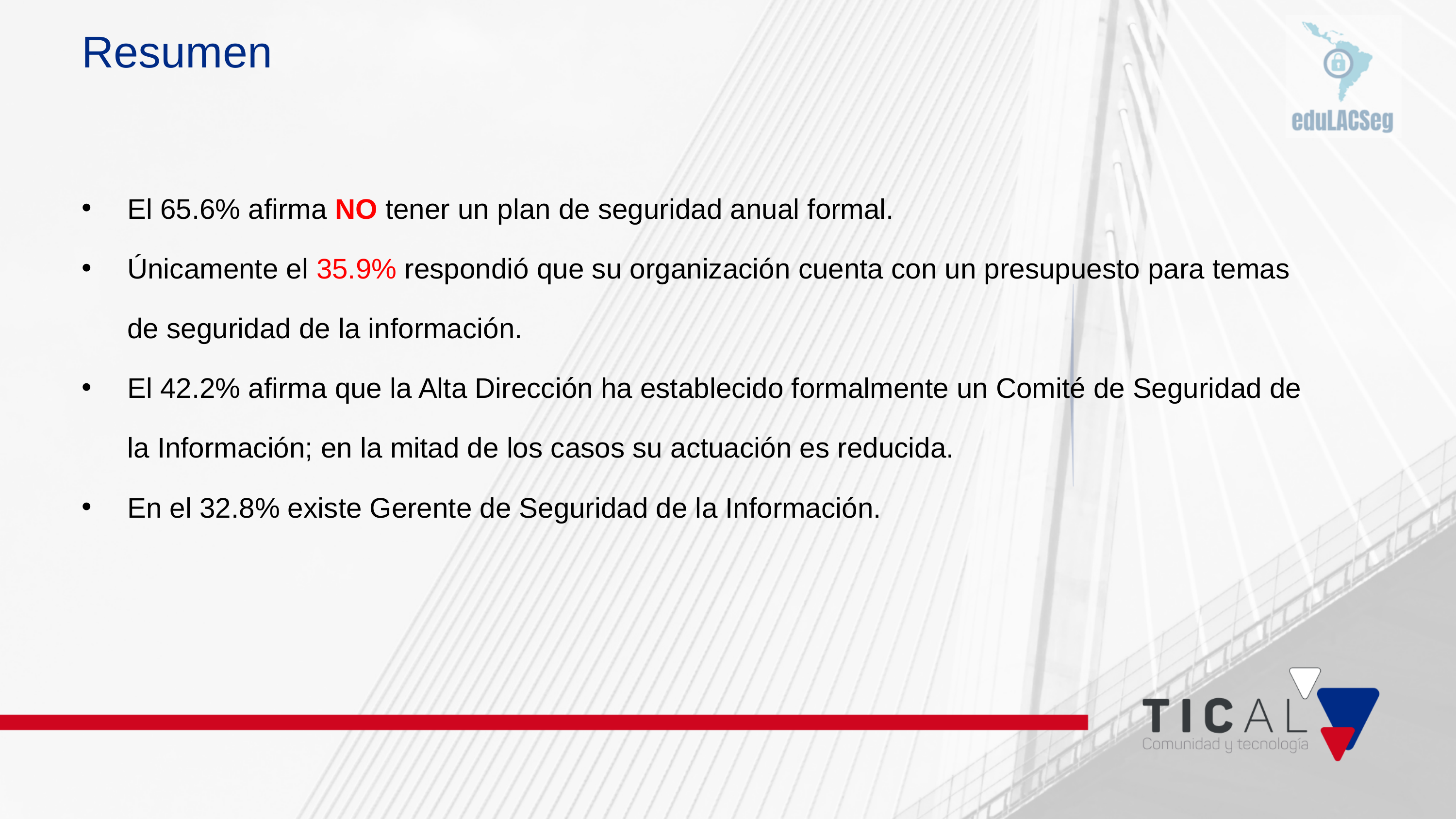

Resumen
El 65.6% afirma NO tener un plan de seguridad anual formal.
Únicamente el 35.9% respondió que su organización cuenta con un presupuesto para temas de seguridad de la información.
El 42.2% afirma que la Alta Dirección ha establecido formalmente un Comité de Seguridad de la Información; en la mitad de los casos su actuación es reducida.
En el 32.8% existe Gerente de Seguridad de la Información.